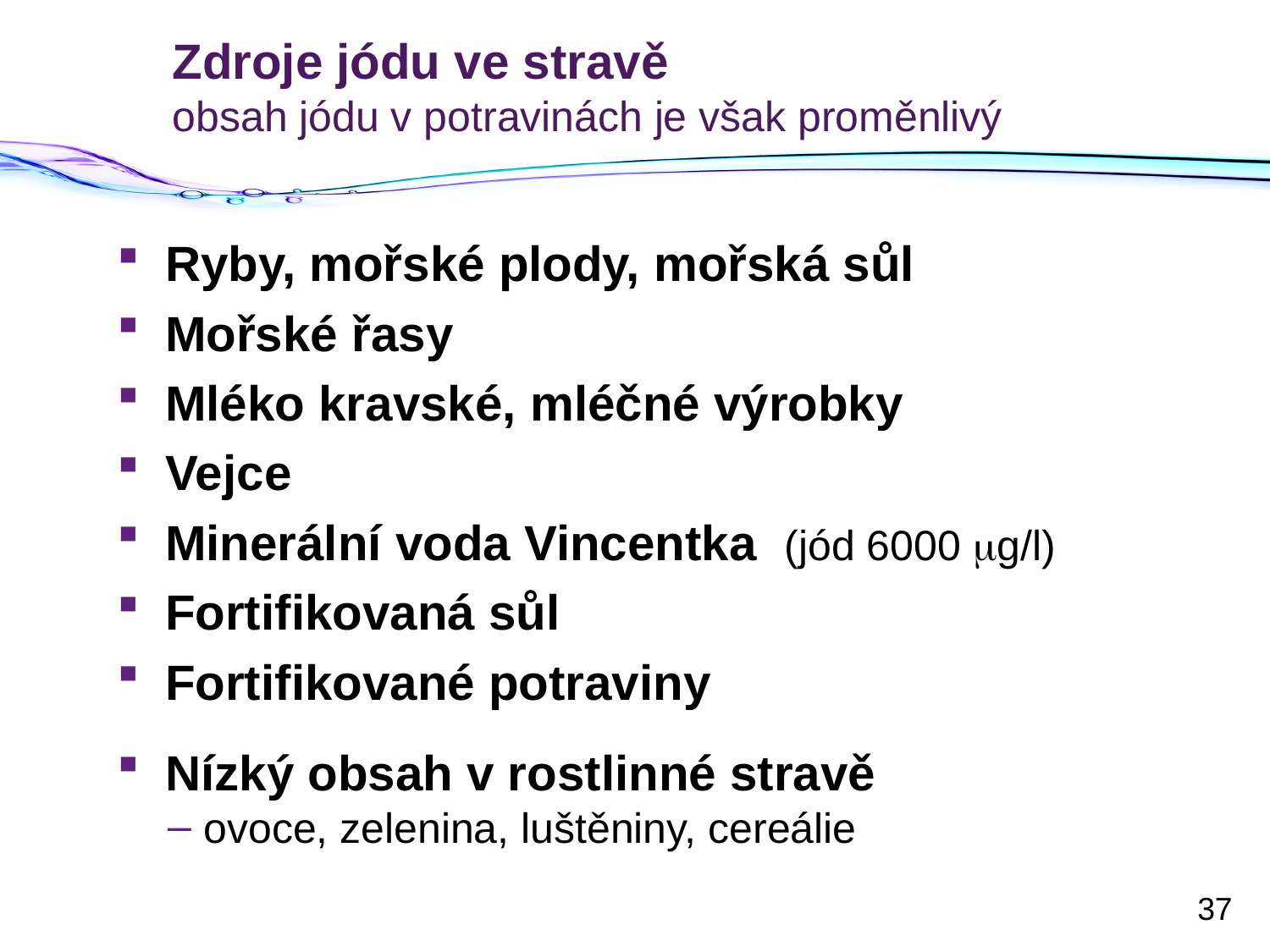

# Zdroje jódu ve stravě obsah jódu v potravinách je však proměnlivý
Ryby, mořské plody, mořská sůl
Mořské řasy
Mléko kravské, mléčné výrobky
Vejce
Minerální voda Vincentka  (jód 6000 μg/l)
Fortifikovaná sůl
Fortifikované potraviny
Nízký obsah v rostlinné stravě
ovoce, zelenina, luštěniny, cereálie
37